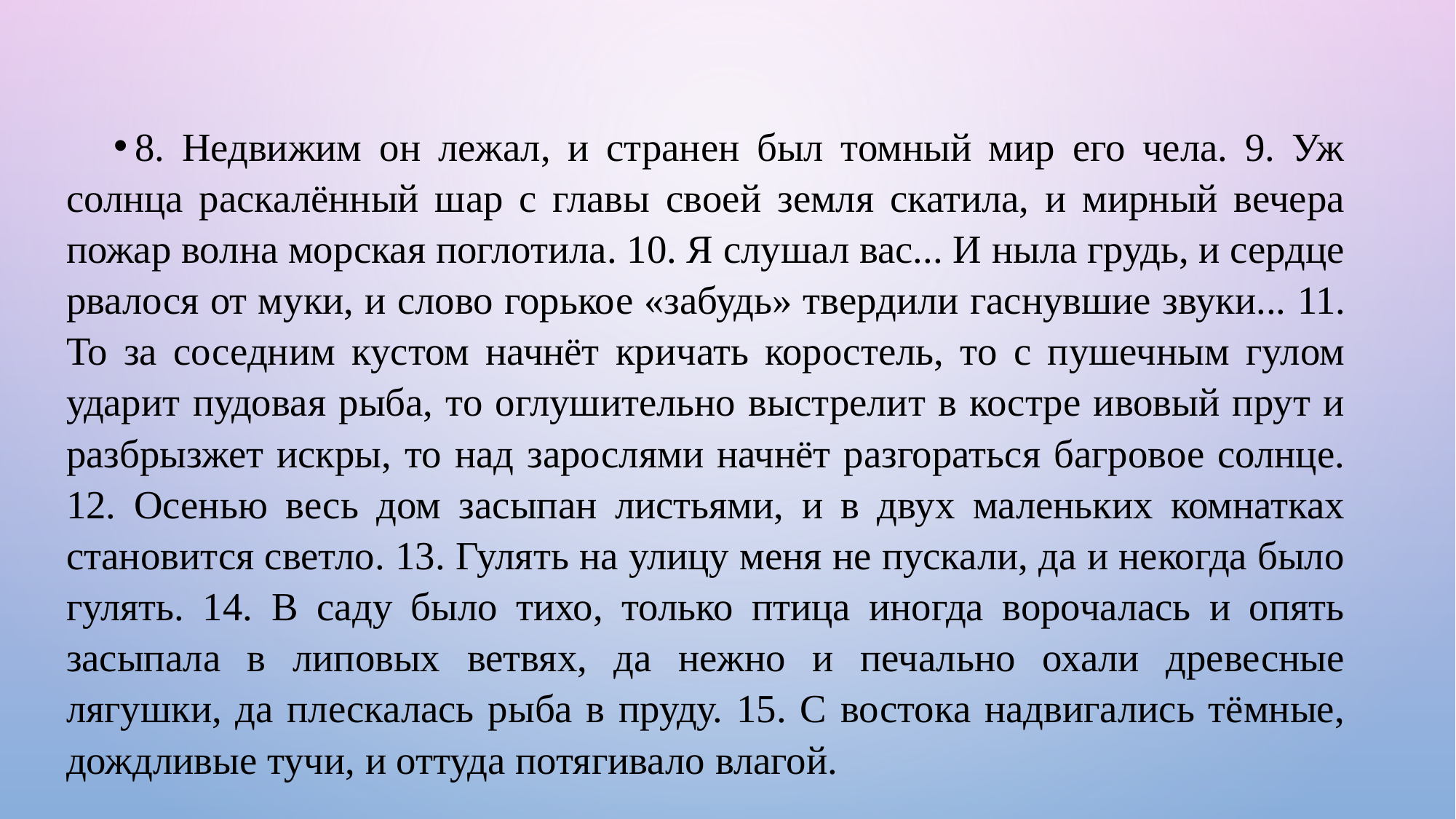

8. Недвижим он лежал, и странен был томный мир его чела. 9. Уж солнца раскалённый шар с главы своей земля скатила, и мирный вечера пожар волна морская поглотила. 10. Я слушал вас... И ныла грудь, и сердце рвалося от муки, и слово горькое «забудь» твердили гаснувшие звуки... 11. То за соседним кустом начнёт кричать коростель, то с пушечным гулом ударит пудовая рыба, то оглушительно выстрелит в костре ивовый прут и разбрызжет искры, то над зарослями начнёт разгораться багровое солнце. 12. Осенью весь дом засыпан листьями, и в двух маленьких комнатках становится светло. 13. Гулять на улицу меня не пускали, да и некогда было гулять. 14. В саду было тихо, только птица иногда ворочалась и опять засыпала в липовых ветвях, да нежно и печально охали древесные лягушки, да плескалась рыба в пруду. 15. С востока надвигались тёмные, дождливые тучи, и оттуда потягивало влагой.